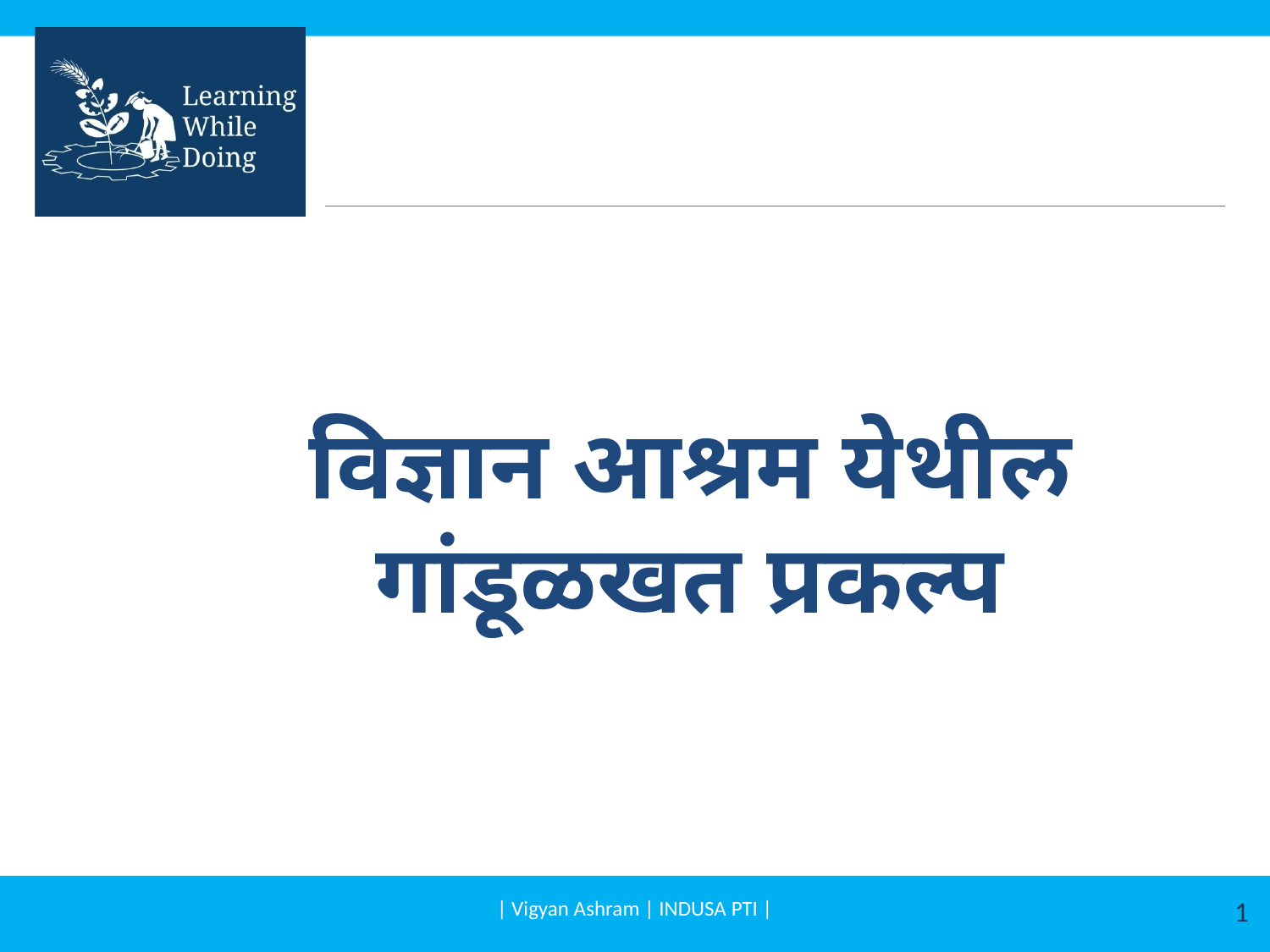

# विज्ञान आश्रम येथील गांडूळखत प्रकल्प
| Vigyan Ashram | INDUSA PTI |
1